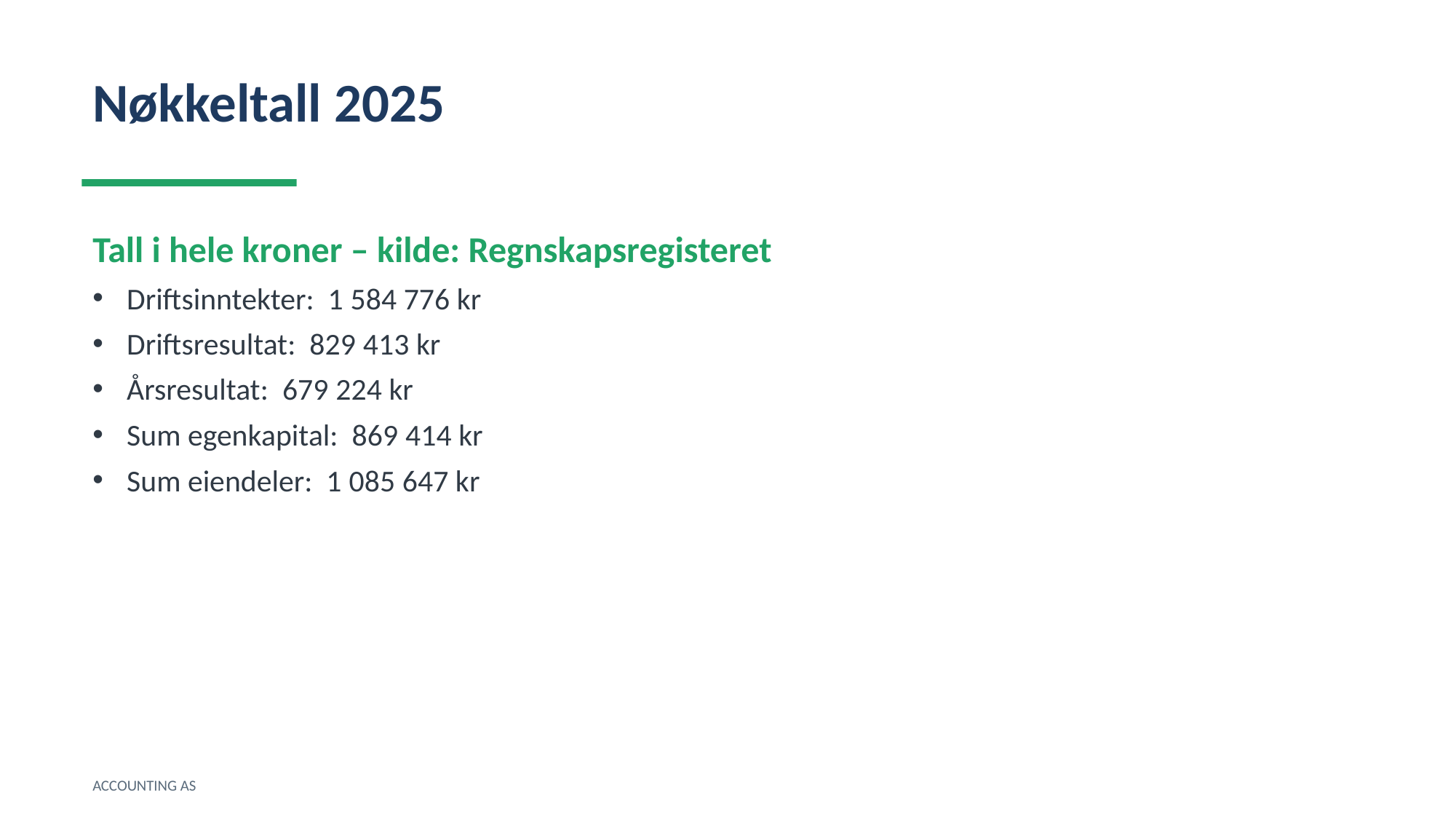

Nøkkeltall 2025

Tall i hele kroner – kilde: Regnskapsregisteret
Driftsinntekter:  1 584 776 kr
Driftsresultat:  829 413 kr
Årsresultat:  679 224 kr
Sum egenkapital:  869 414 kr
Sum eiendeler:  1 085 647 kr
ACCOUNTING AS